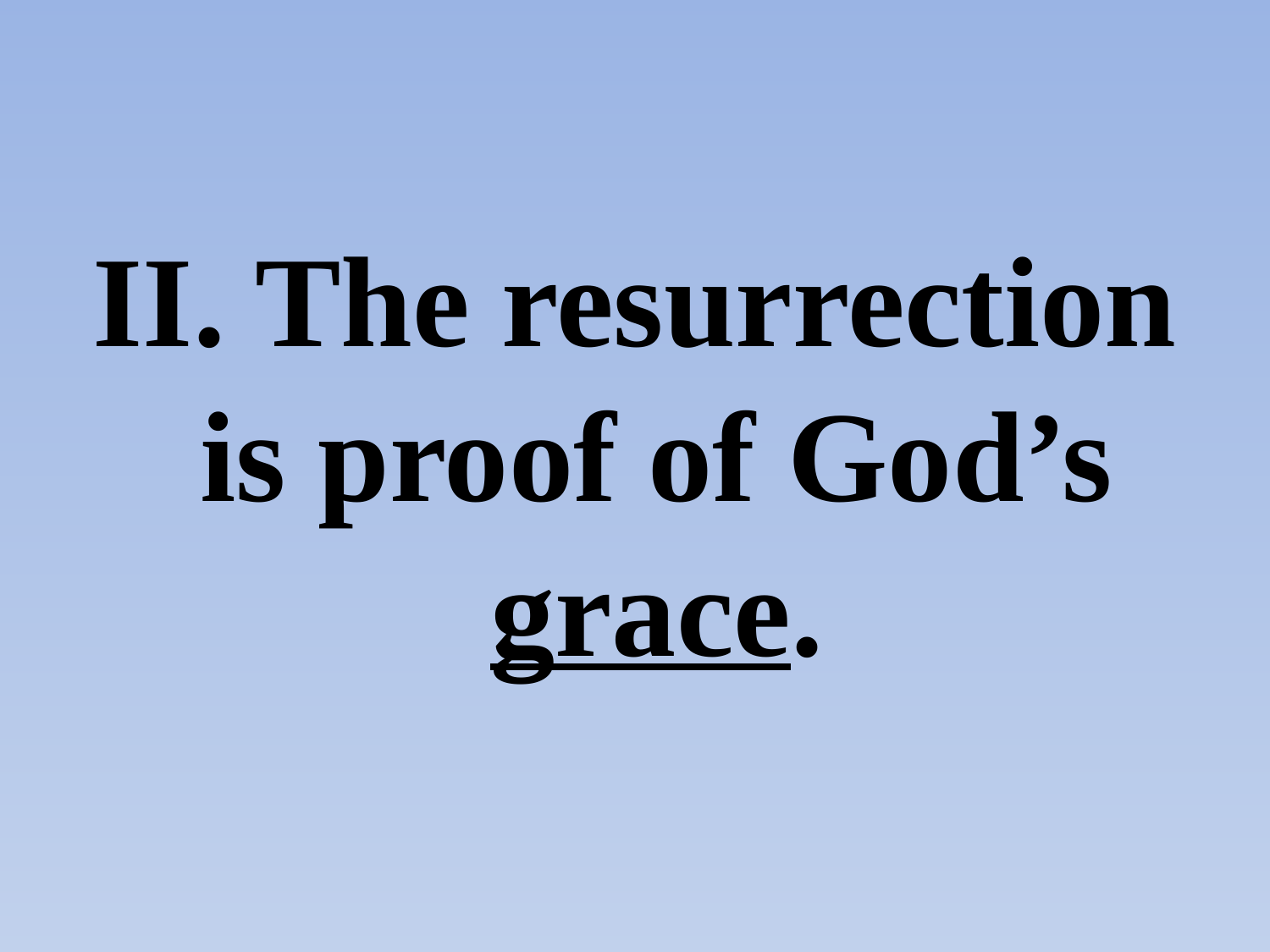

#
II. The resurrection is proof of God’s grace.